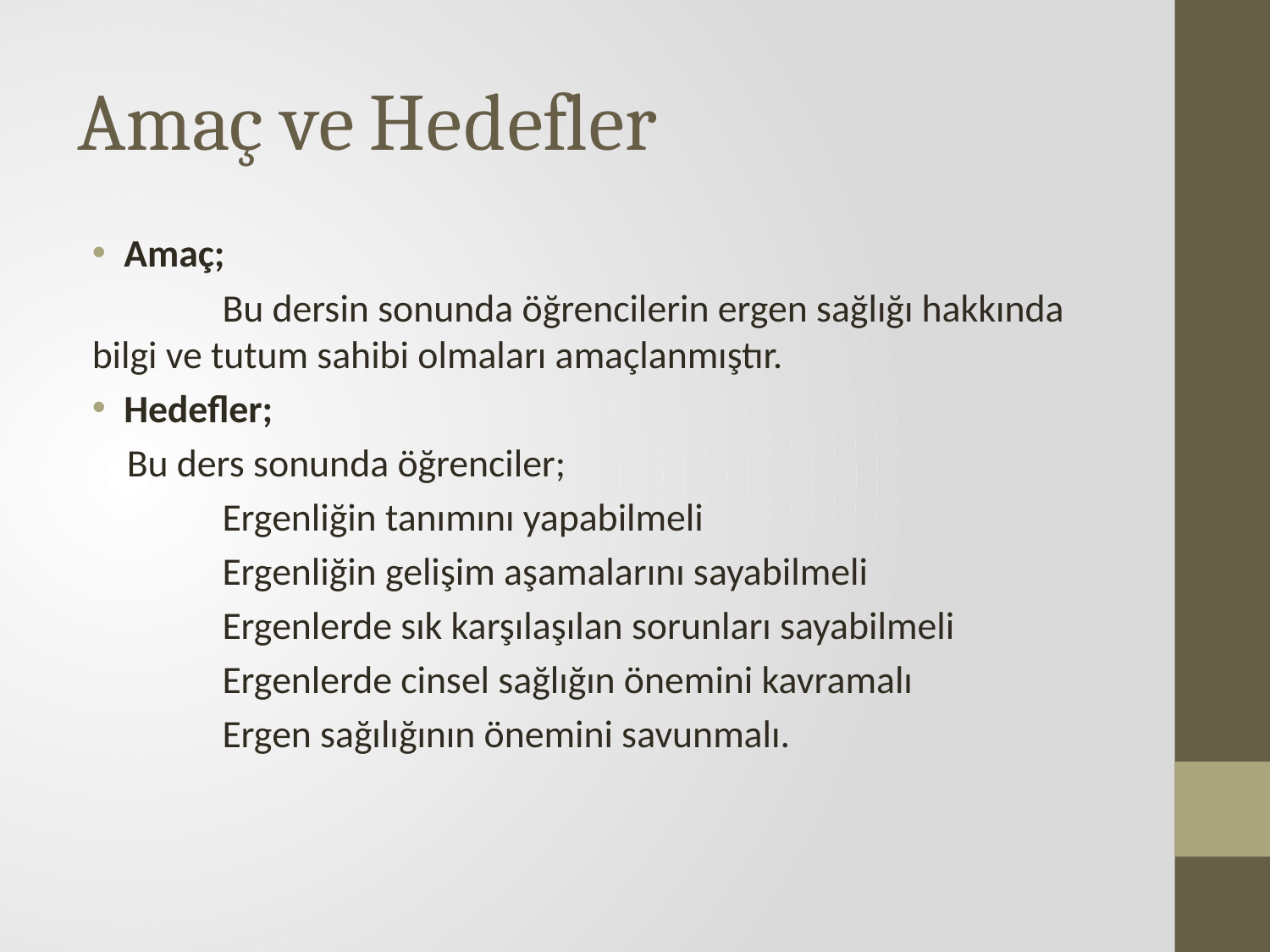

# Amaç ve Hedefler
Amaç;
               Bu dersin sonunda öğrencilerin ergen sağlığı hakkında bilgi ve tutum sahibi olmaları amaçlanmıştır.
Hedefler;
    Bu ders sonunda öğrenciler;
               Ergenliğin tanımını yapabilmeli
               Ergenliğin gelişim aşamalarını sayabilmeli
               Ergenlerde sık karşılaşılan sorunları sayabilmeli
               Ergenlerde cinsel sağlığın önemini kavramalı
               Ergen sağılığının önemini savunmalı.